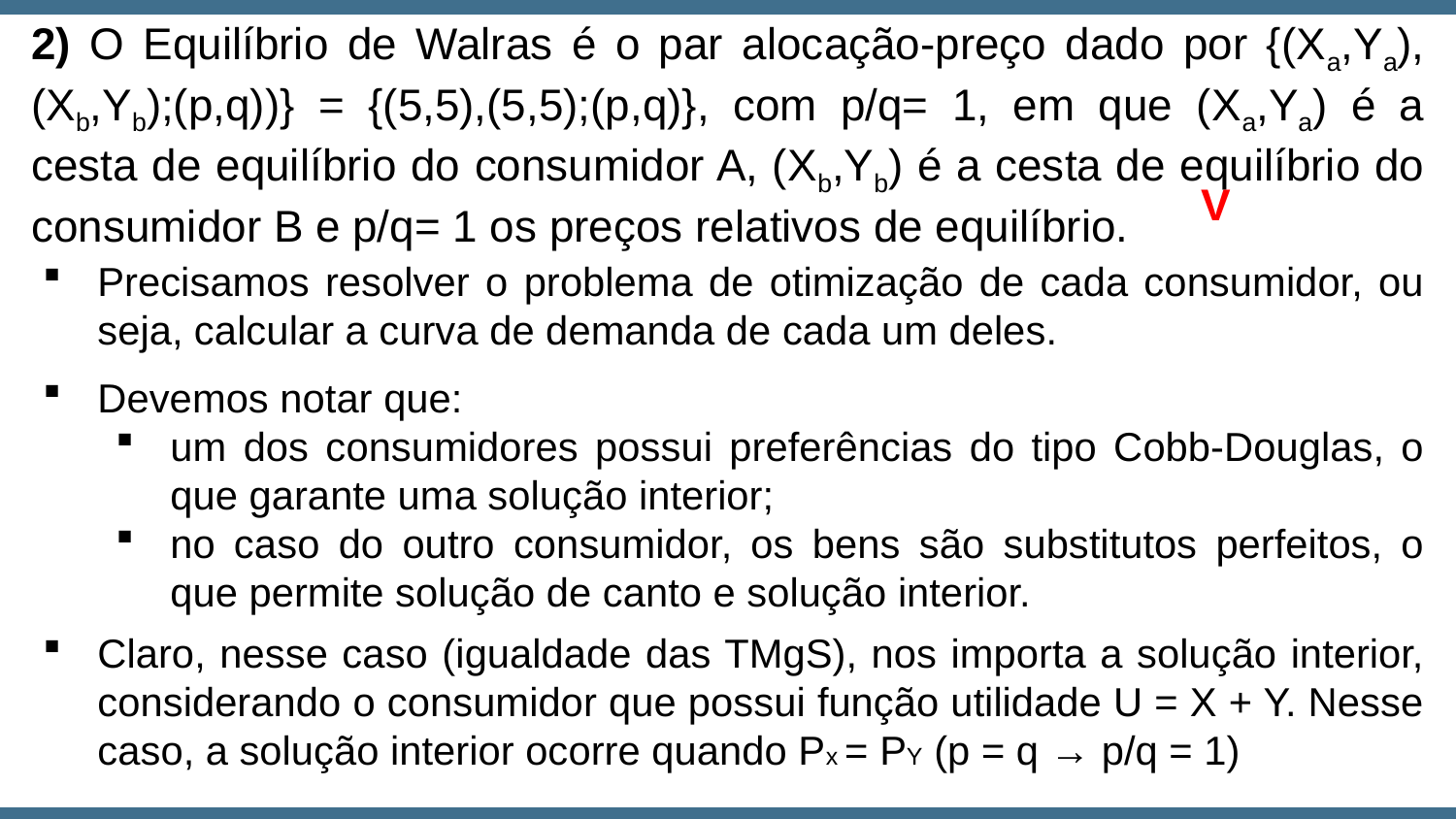

2) O Equilíbrio de Walras é o par alocação-preço dado por {(Xa,Ya),(Xb,Yb);(p,q))} = {(5,5),(5,5);(p,q)}, com p/q= 1, em que (Xa,Ya) é a cesta de equilíbrio do consumidor A, (Xb,Yb) é a cesta de equilíbrio do consumidor B e p/q= 1 os preços relativos de equilíbrio.
V
Precisamos resolver o problema de otimização de cada consumidor, ou seja, calcular a curva de demanda de cada um deles.

Devemos notar que:
um dos consumidores possui preferências do tipo Cobb-Douglas, o que garante uma solução interior;
no caso do outro consumidor, os bens são substitutos perfeitos, o que permite solução de canto e solução interior.

Claro, nesse caso (igualdade das TMgS), nos importa a solução interior, considerando o consumidor que possui função utilidade U = X + Y. Nesse caso, a solução interior ocorre quando Px = PY (p = q → p/q = 1)